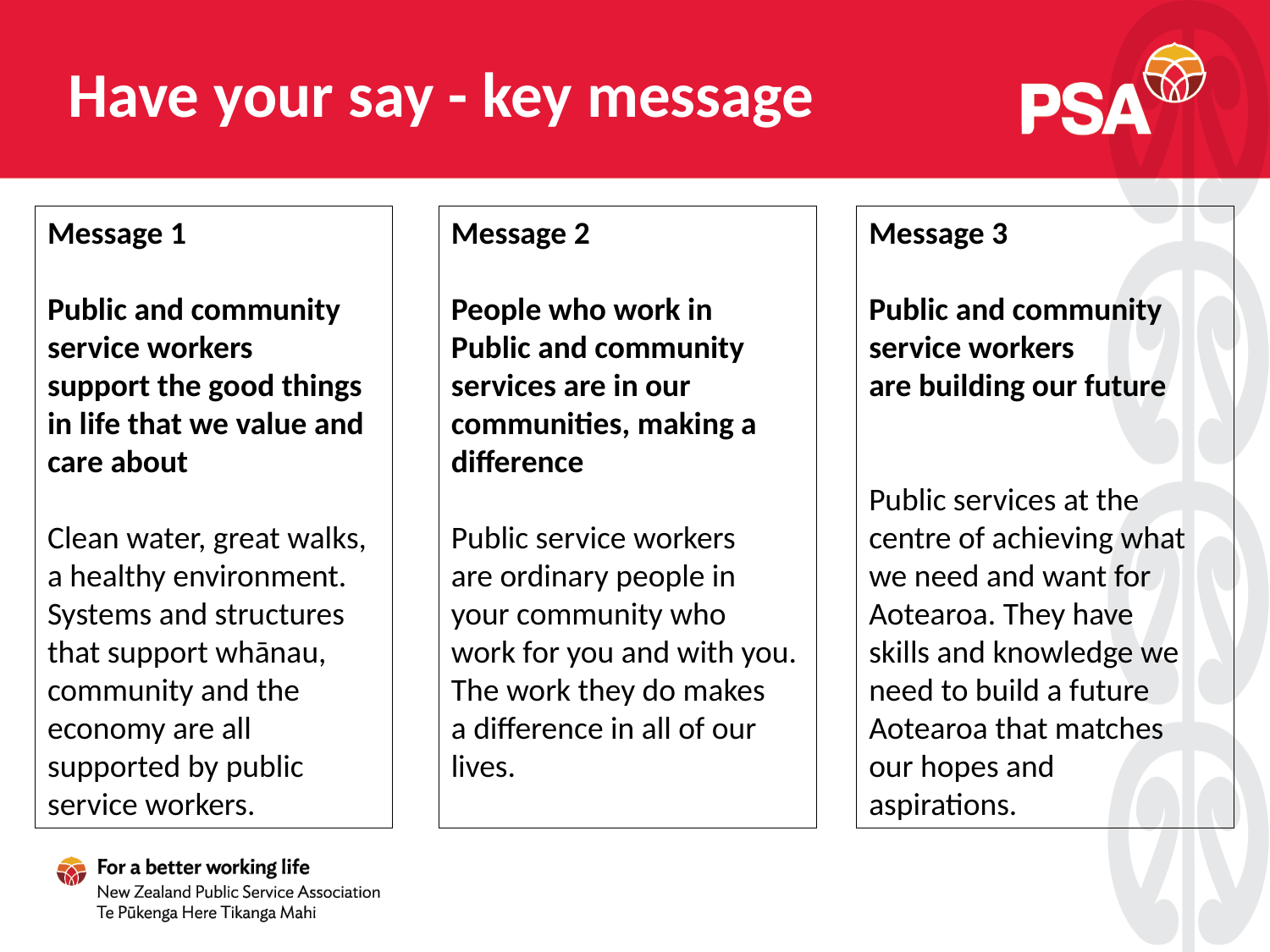

# Have your say - key message
Message 2

People who work in
Public and community services are in our
communities, making a
difference

Public service workers
are ordinary people in
your community who
work for you and with you.
The work they do makes
a difference in all of our
lives.

Message 3

Public and community service workers
are building our future

Public services at the
centre of achieving what
we need and want for
Aotearoa. They have
skills and knowledge we
need to build a future
Aotearoa that matches
our hopes and
aspirations.
Message 1

Public and community service workers
support the good things
in life that we value and
care about

Clean water, great walks,
a healthy environment.
Systems and structures
that support whānau,
community and the
economy are all
supported by public
service workers.